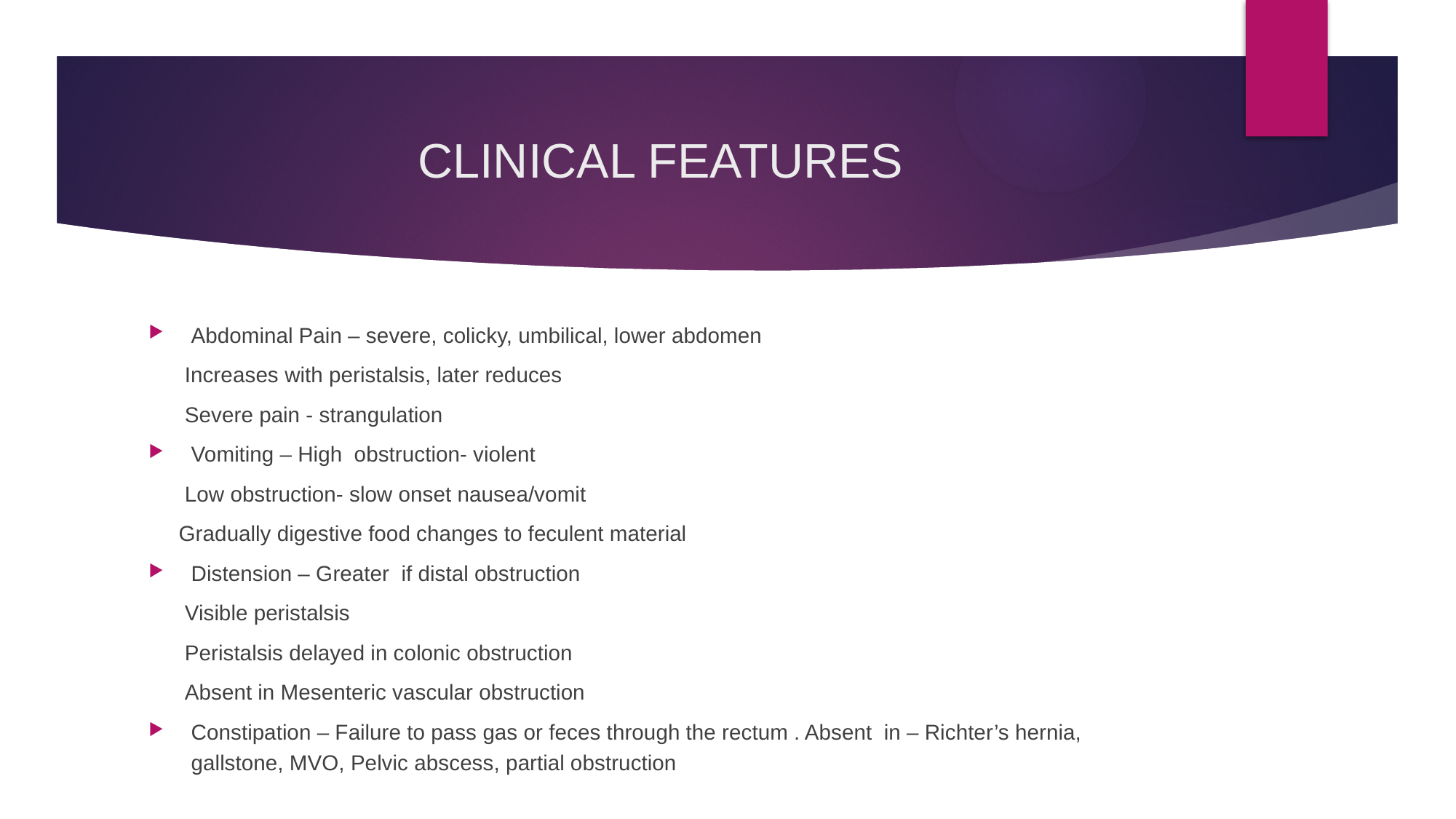

# CLINICAL FEATURES
Abdominal Pain – severe, colicky, umbilical, lower abdomen
      Increases with peristalsis, later reduces
      Severe pain - strangulation
Vomiting – High  obstruction- violent
      Low obstruction- slow onset nausea/vomit
     Gradually digestive food changes to feculent material
Distension – Greater  if distal obstruction
      Visible peristalsis
      Peristalsis delayed in colonic obstruction
      Absent in Mesenteric vascular obstruction
Constipation – Failure to pass gas or feces through the rectum . Absent  in – Richter’s hernia, gallstone, MVO, Pelvic abscess, partial obstruction